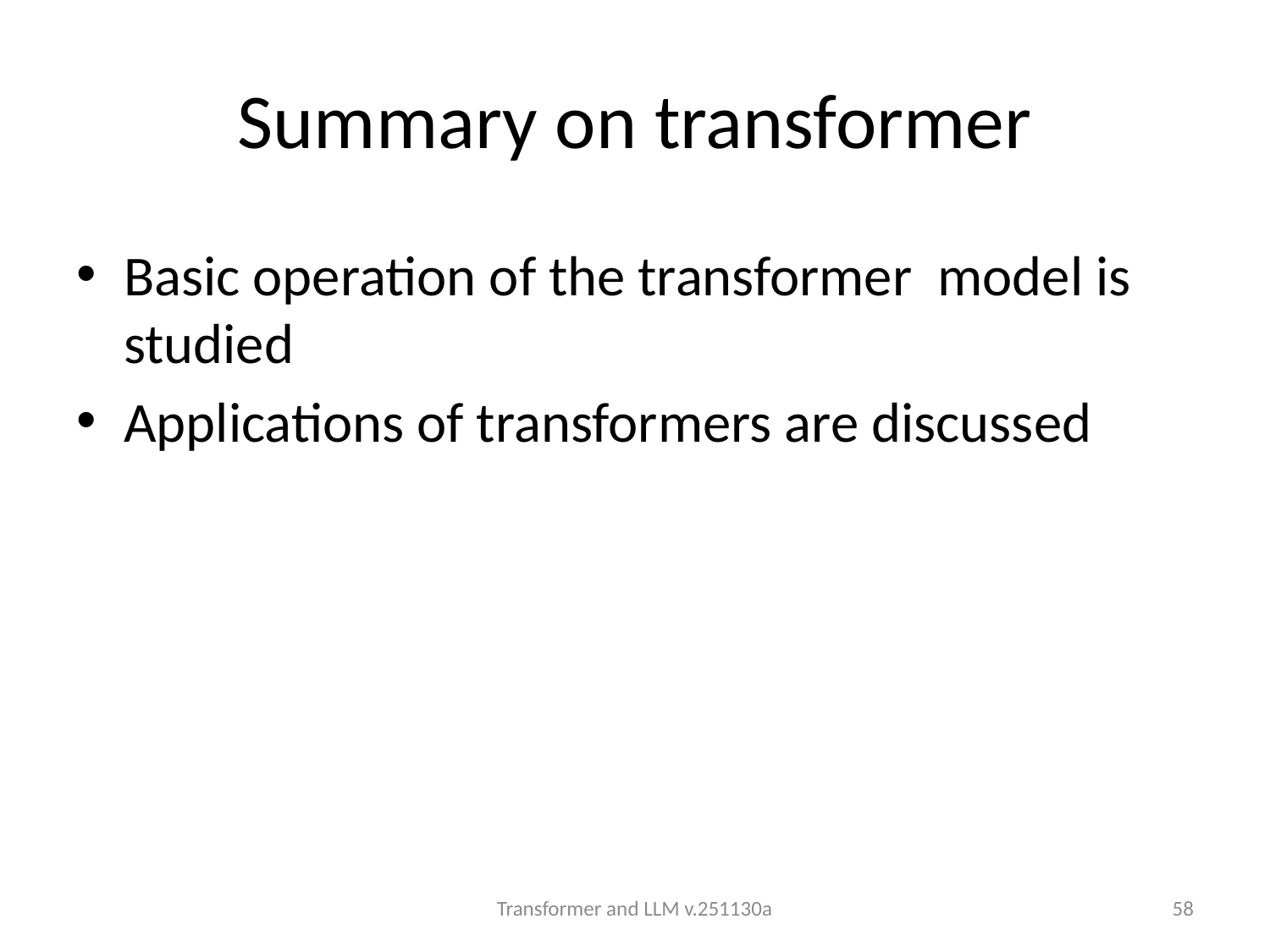

# Summary on transformer
Basic operation of the transformer  model is studied
Applications of transformers are discussed

Transformer and LLM v.251130a
58